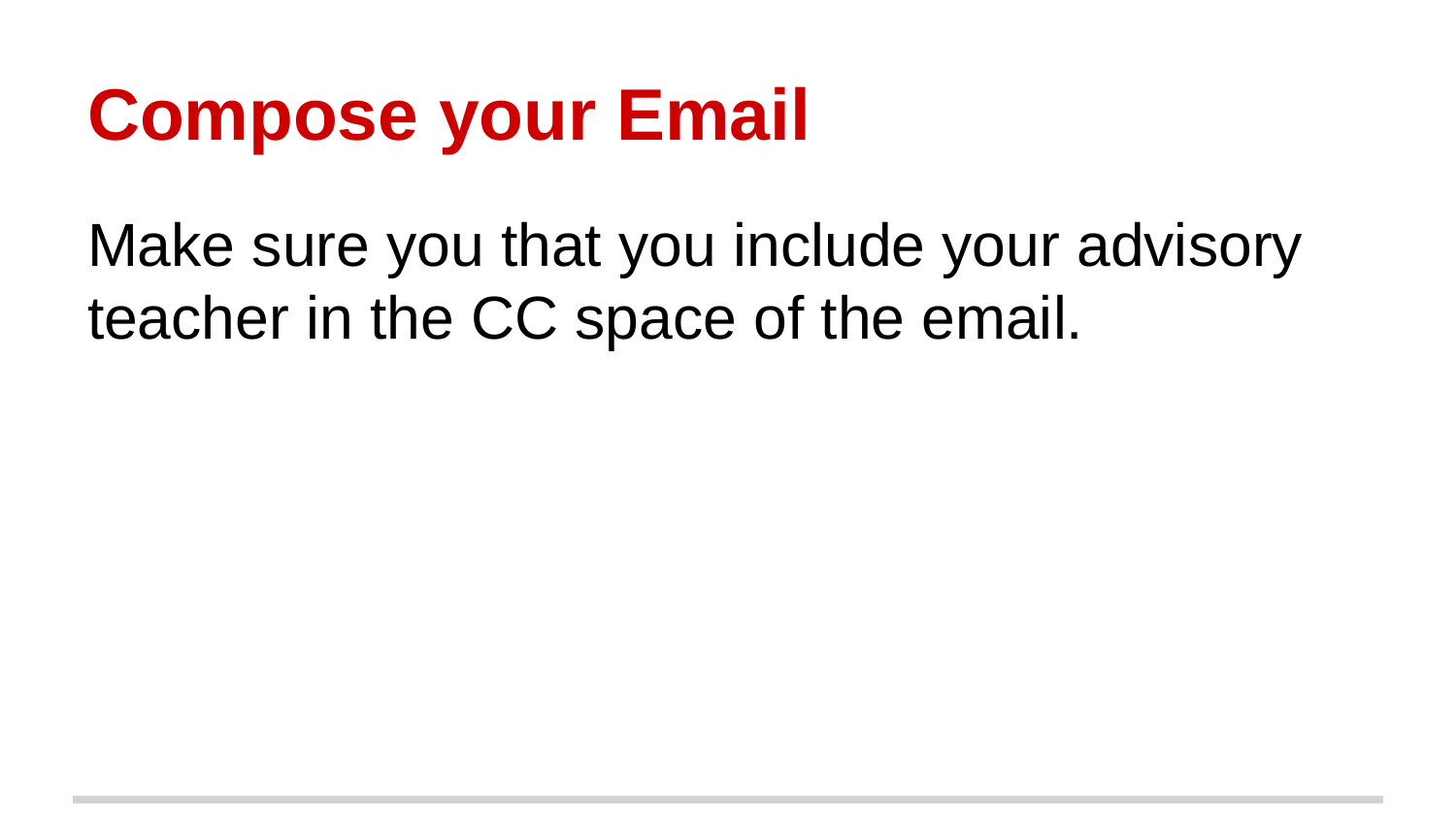

# Compose your Email
Make sure you that you include your advisory teacher in the CC space of the email.